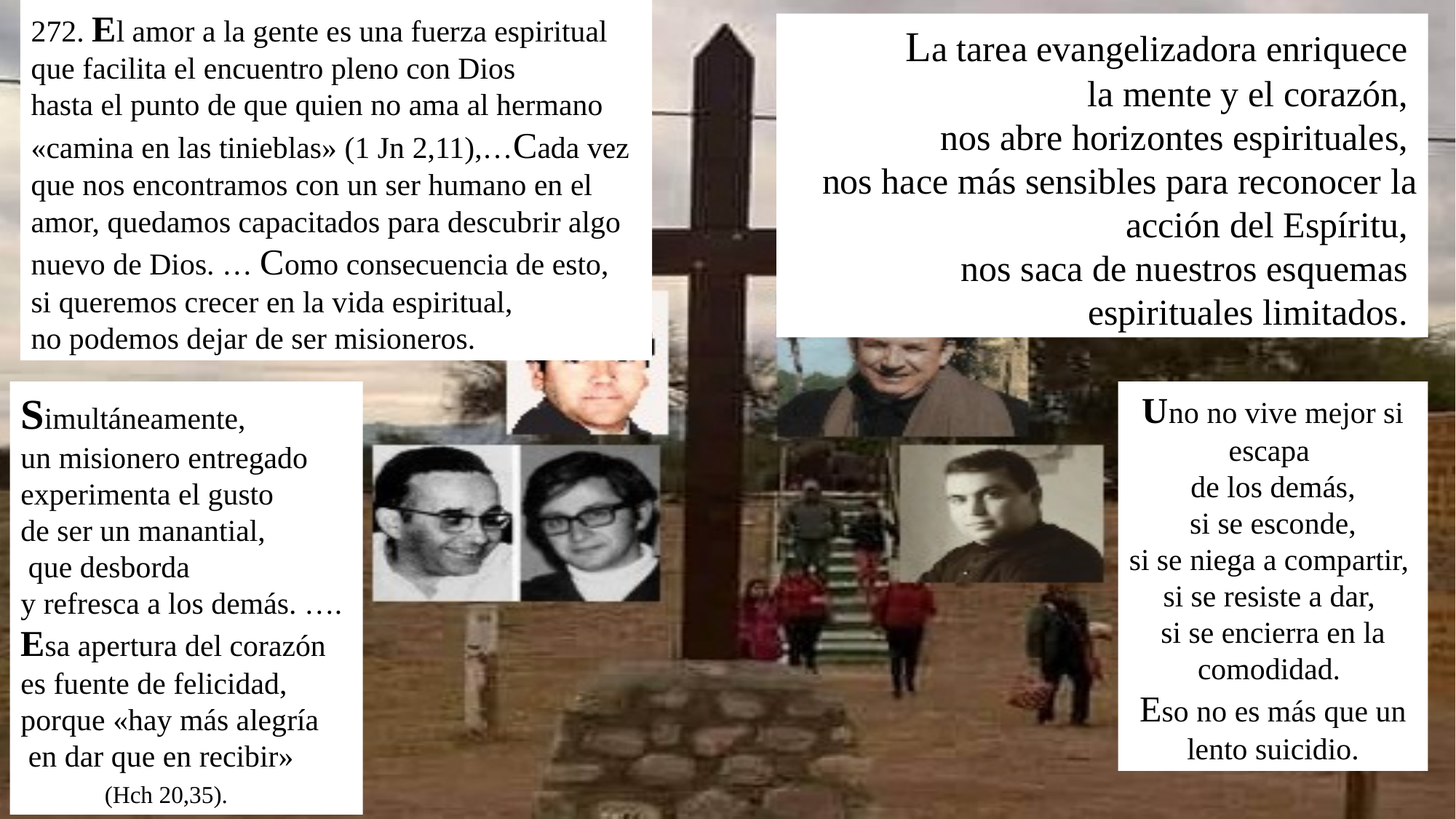

272. El amor a la gente es una fuerza espiritual que facilita el encuentro pleno con Dios
hasta el punto de que quien no ama al hermano «camina en las tinieblas» (1 Jn 2,11),…Cada vez que nos encontramos con un ser humano en el amor, quedamos capacitados para descubrir algo nuevo de Dios. … Como consecuencia de esto,
si queremos crecer en la vida espiritual,
no podemos dejar de ser misioneros.
La tarea evangelizadora enriquece
la mente y el corazón,
nos abre horizontes espirituales,
nos hace más sensibles para reconocer la acción del Espíritu,
nos saca de nuestros esquemas
espirituales limitados.
Simultáneamente,
un misionero entregado experimenta el gusto
de ser un manantial,
 que desborda
y refresca a los demás. ….
Esa apertura del corazón
es fuente de felicidad,
porque «hay más alegría
 en dar que en recibir»
           (Hch 20,35).
Uno no vive mejor si escapa
de los demás,
 si se esconde,
si se niega a compartir,
si se resiste a dar,
si se encierra en la comodidad.
Eso no es más que un lento suicidio.